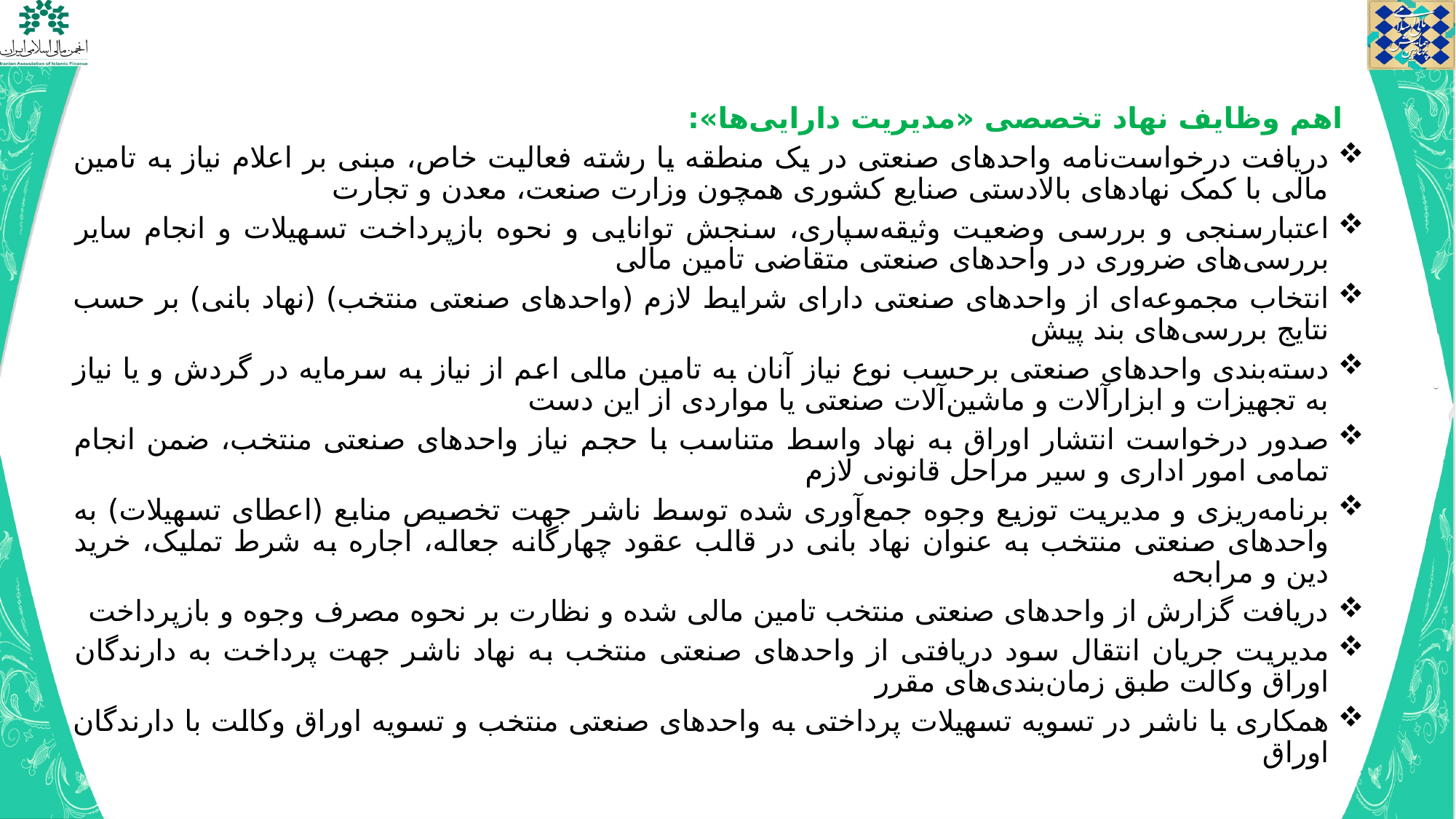

اهم وظایف نهاد تخصصی «مدیریت دارایی‌ها»:
دریافت درخواست‌نامه واحدهای صنعتی در یک منطقه یا رشته فعالیت خاص، مبنی بر اعلام نیاز به تامین مالی با کمک نهادهای بالادستی صنایع کشوری همچون وزارت صنعت، معدن و تجارت
اعتبارسنجی و بررسی وضعیت وثیقه‌سپاری، سنجش توانایی و نحوه بازپرداخت تسهیلات و انجام سایر بررسی‌های ضروری در واحدهای صنعتی متقاضی تامین مالی
انتخاب مجموعه‌ای از واحدهای صنعتی دارای شرایط لازم (واحدهای صنعتی منتخب) (نهاد بانی) بر حسب نتایج بررسی‌های بند پیش
دسته‌بندی واحدهای صنعتی برحسب نوع نیاز آنان به تامین مالی اعم از نیاز به سرمایه در گردش و یا نیاز به تجهیزات و ابزارآلات و ماشین‌آلات صنعتی یا مواردی از این دست
صدور درخواست انتشار اوراق به نهاد واسط متناسب با حجم نیاز واحدهای صنعتی منتخب، ضمن انجام تمامی امور اداری و سیر مراحل قانونی لازم
برنامه‌ریزی و مدیریت توزیع وجوه جمع‌آوری شده توسط ناشر جهت تخصیص منابع (اعطای تسهیلات) به واحدهای صنعتی منتخب به عنوان نهاد بانی در قالب عقود چهارگانه جعاله، اجاره به شرط تملیک، خرید دین و مرابحه
دریافت گزارش از واحدهای صنعتی منتخب تامین مالی شده و نظارت بر نحوه مصرف وجوه و بازپرداخت
مدیریت جریان انتقال سود دریافتی از واحدهای صنعتی منتخب به نهاد ناشر جهت پرداخت به دارندگان اوراق وکالت طبق زمان‌بندی‌های مقرر
همکاری با ناشر در تسویه تسهیلات پرداختی به واحدهای صنعتی منتخب و تسویه اوراق وکالت با دارندگان اوراق